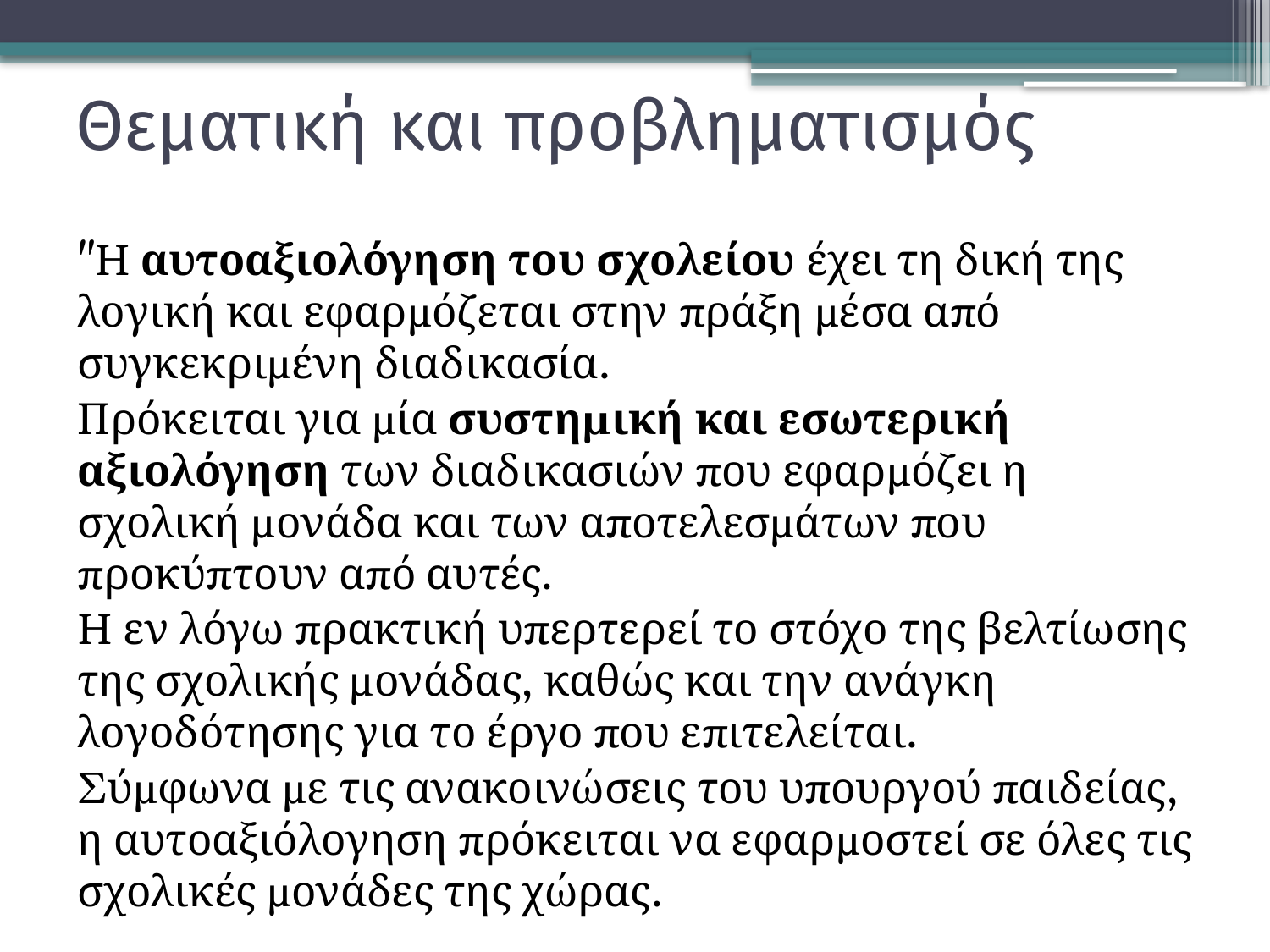

# Θεματική και προβληματισμός
"Η αυτοαξιολόγηση του σχολείου έχει τη δική της λογική και εφαρμόζεται στην πράξη μέσα από συγκεκριμένη διαδικασία.
Πρόκειται για μία συστημική και εσωτερική αξιολόγηση των διαδικασιών που εφαρμόζει η σχολική μονάδα και των αποτελεσμάτων που προκύπτουν από αυτές.
Η εν λόγω πρακτική υπερτερεί το στόχο της βελτίωσης της σχολικής μονάδας, καθώς και την ανάγκη λογοδότησης για το έργο που επιτελείται.
Σύμφωνα με τις ανακοινώσεις του υπουργού παιδείας, η αυτοαξιόλογηση πρόκειται να εφαρμοστεί σε όλες τις σχολικές μονάδες της χώρας.